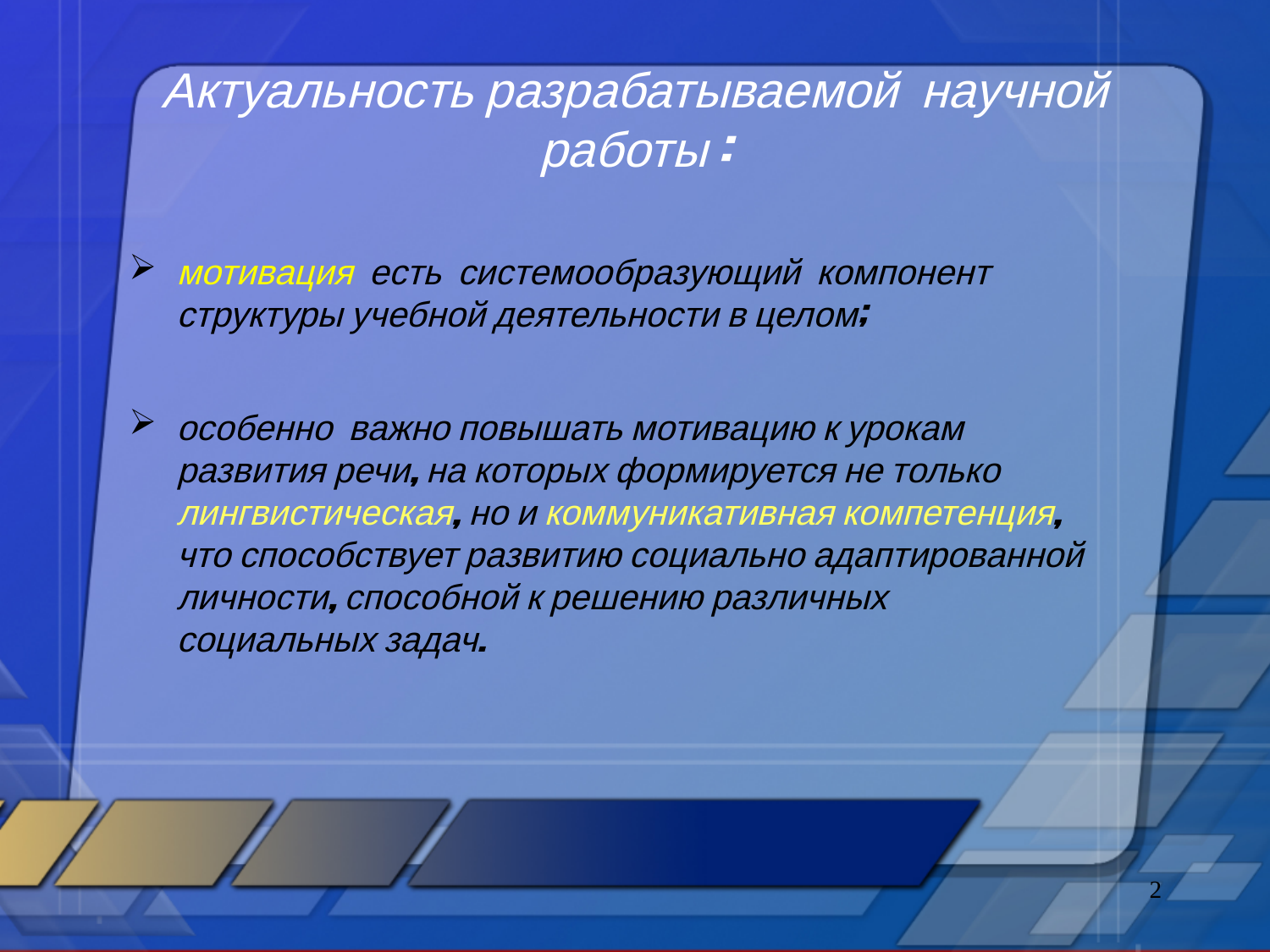

Актуальность разрабатываемой  научной работы :
мотивация  есть  системообразующий  компонент структуры учебной деятельности в целом;

особенно  важно повышать мотивацию к урокам развития речи, на которых формируется не только лингвистическая, но и коммуникативная компетенция, что способствует развитию социально адаптированной личности, способной к решению различных социальных задач.
2